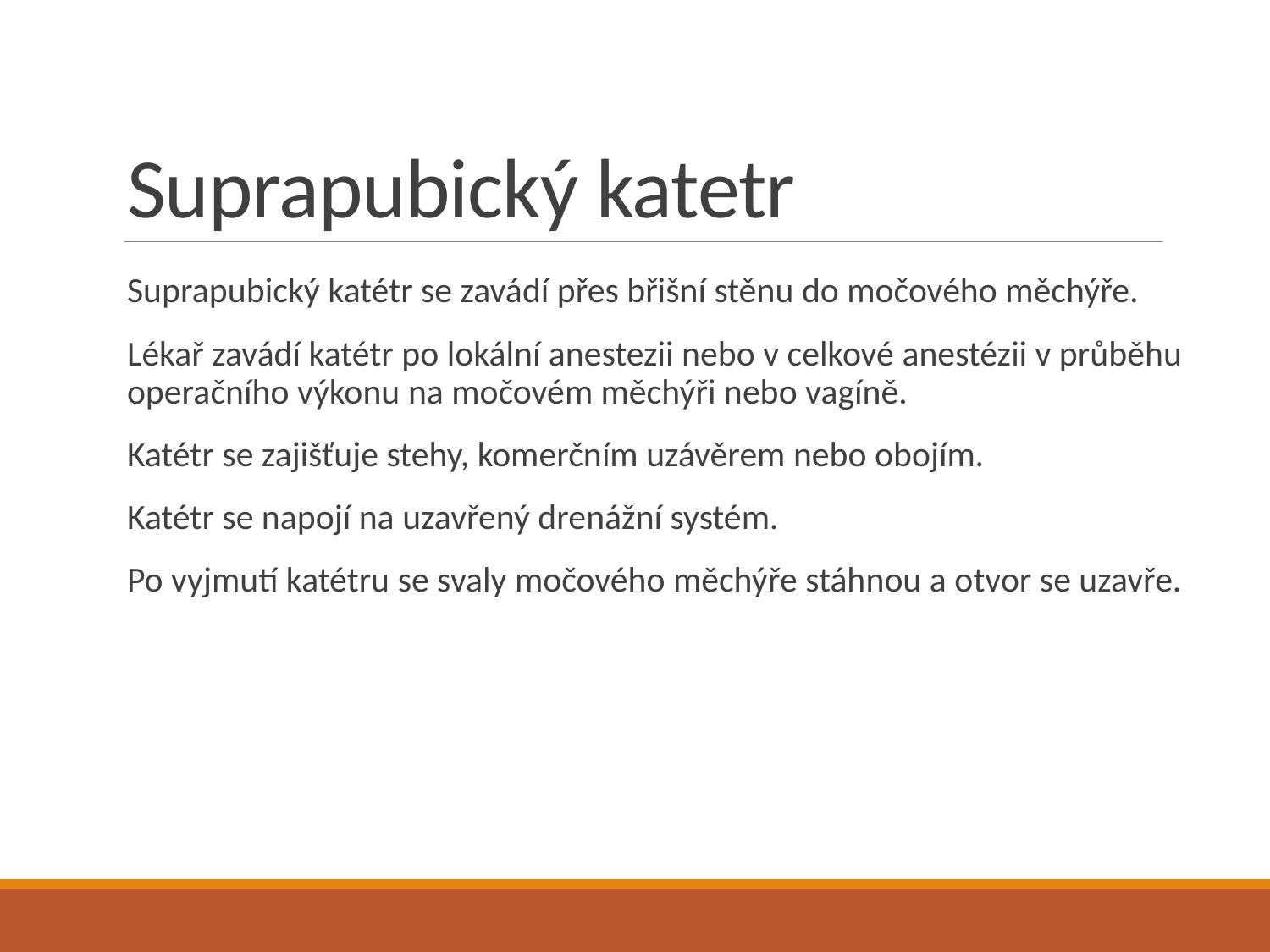

# Suprapubický katetr
Suprapubický katétr se zavádí přes břišní stěnu do močového měchýře.
Lékař zavádí katétr po lokální anestezii nebo v celkové anestézii v průběhu operačního výkonu na močovém měchýři nebo vagíně.
Katétr se zajišťuje stehy, komerčním uzávěrem nebo obojím.
Katétr se napojí na uzavřený drenážní systém.
Po vyjmutí katétru se svaly močového měchýře stáhnou a otvor se uzavře.